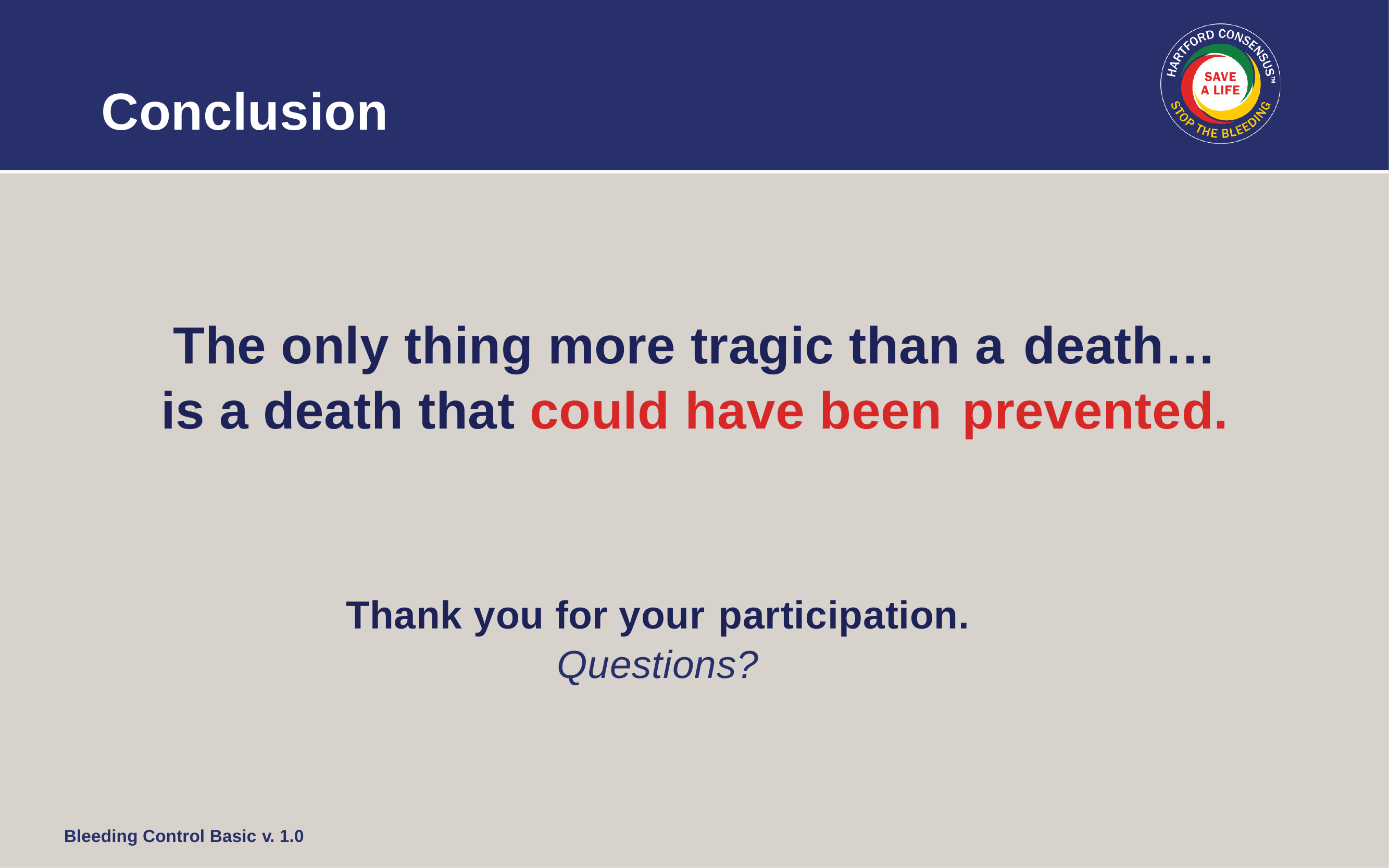

# Conclusion

The only thing more tragic than a death…
is a death that could have been prevented.
Thank you for your participation.
Questions?
Bleeding Control Basic v. 1.0